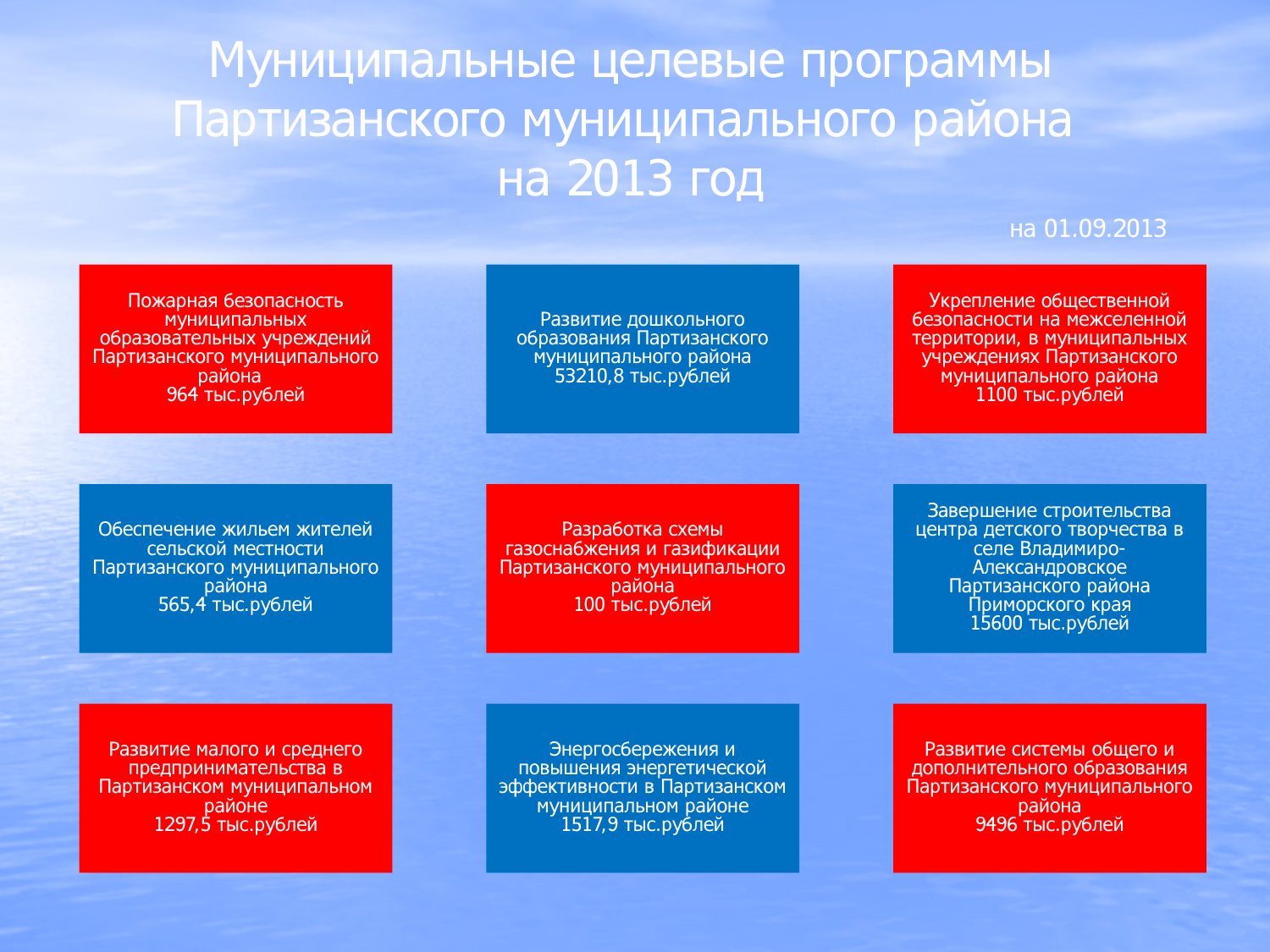

# Муниципальные целевые программы Партизанского муниципального района на 2013 год на 01.09.2013
Пожарная безопасность муниципальных образовательных учреждений Партизанского муниципального района
964 тыс.рублей
Развитие дошкольного образования Партизанского муниципального района
53210,8 тыс.рублей
Укрепление общественной безопасности на межселенной территории, в муниципальных учреждениях Партизанского муниципального района
1100 тыс.рублей
Обеспечение жильем жителей сельской местности Партизанского муниципального района
565,4 тыс.рублей
Разработка схемы газоснабжения и газификации Партизанского муниципального района
100 тыс.рублей
Завершение строительства центра детского творчества в селе Владимиро-Александровское Партизанского района Приморского края
15600 тыс.рублей
Развитие малого и среднего предпринимательства в Партизанском муниципальном районе
1297,5 тыс.рублей
Энергосбережения и повышения энергетической эффективности в Партизанском муниципальном районе
1517,9 тыс.рублей
Развитие системы общего и дополнительного образования Партизанского муниципального района
9496 тыс.рублей